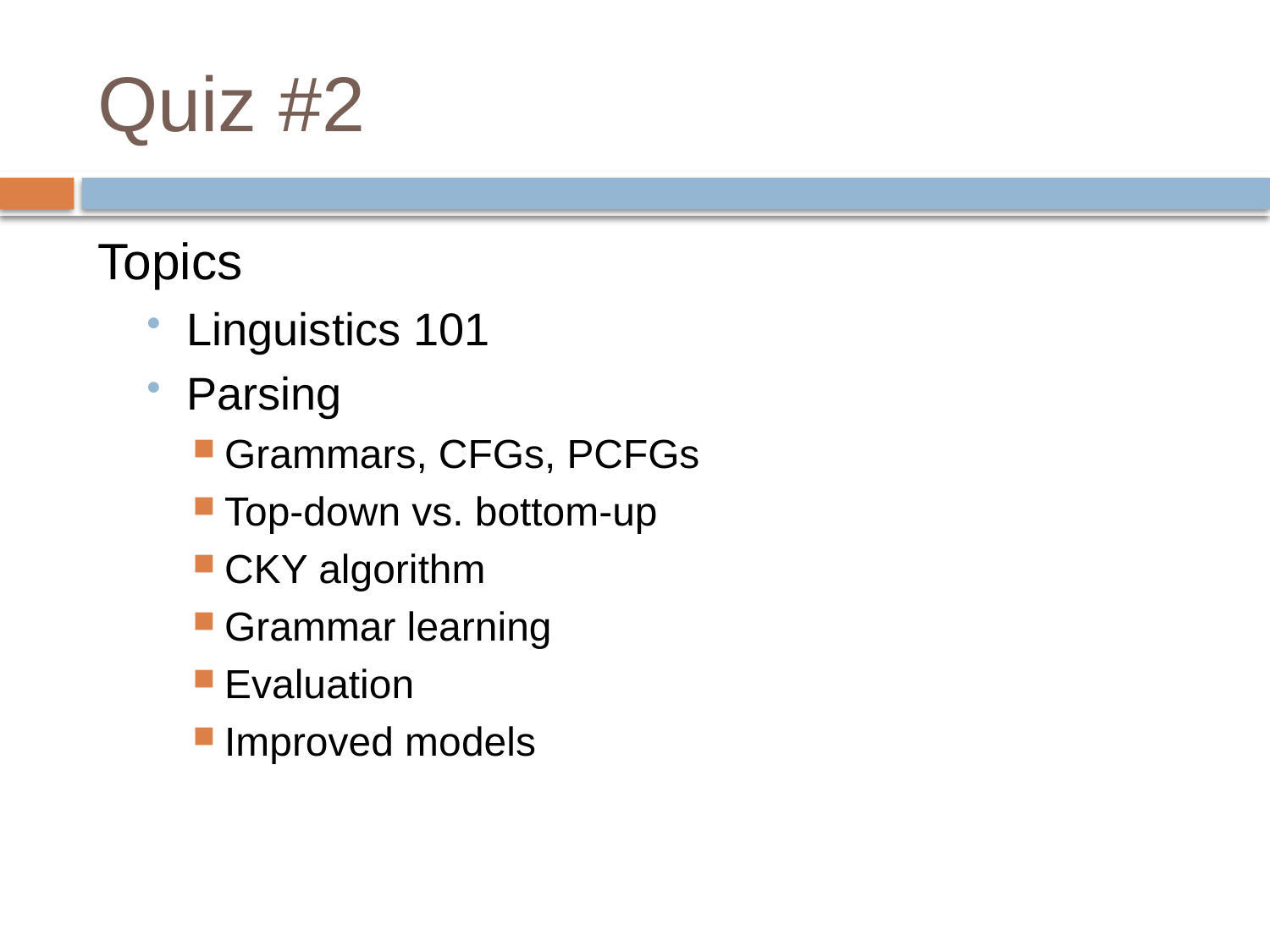

# Quiz #2
Topics
Linguistics 101
Parsing
Grammars, CFGs, PCFGs
Top-down vs. bottom-up
CKY algorithm
Grammar learning
Evaluation
Improved models